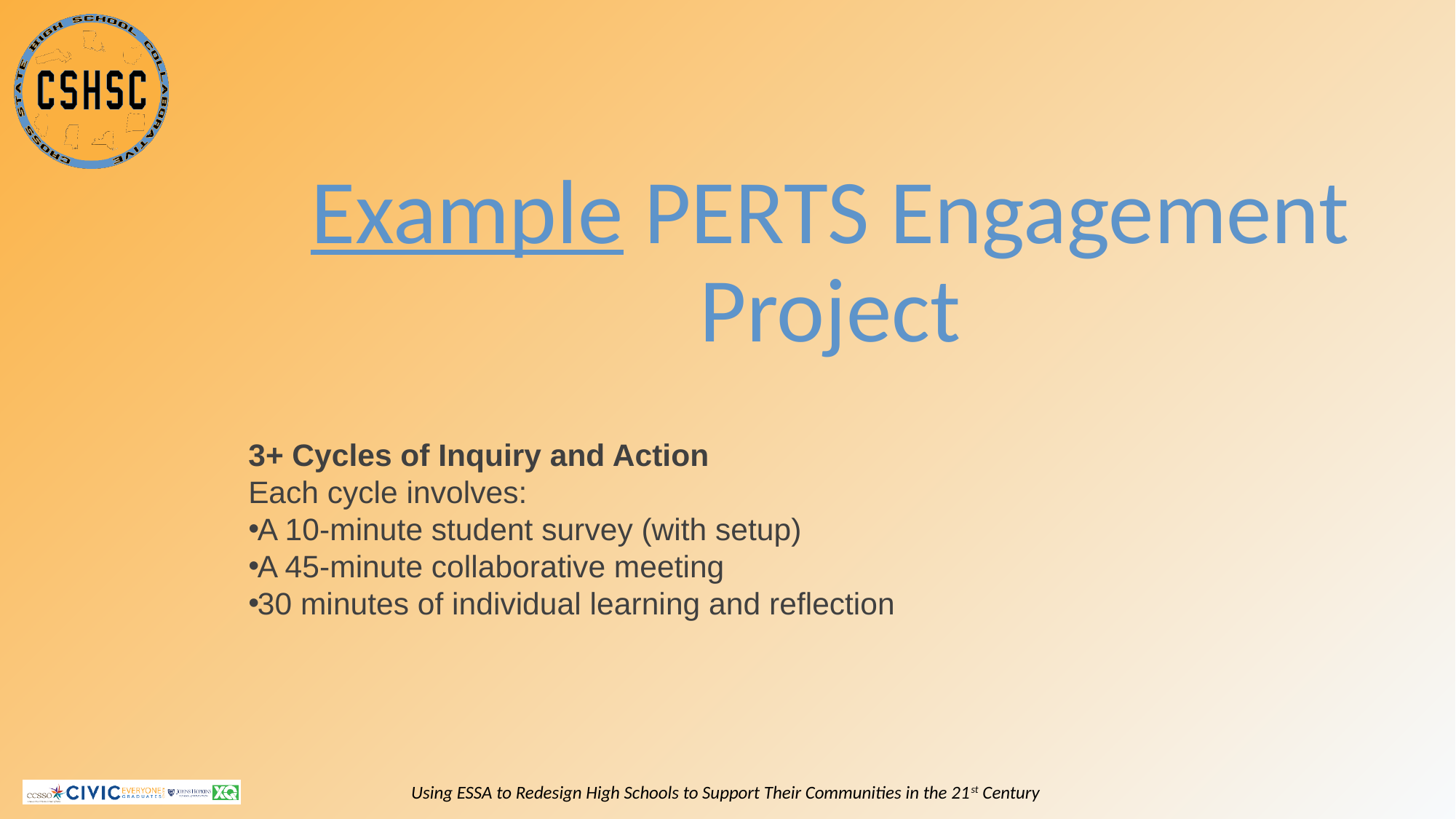

# Example PERTS Engagement Project
3+ Cycles of Inquiry and Action
Each cycle involves:
A 10-minute student survey (with setup)
A 45-minute collaborative meeting
30 minutes of individual learning and reflection